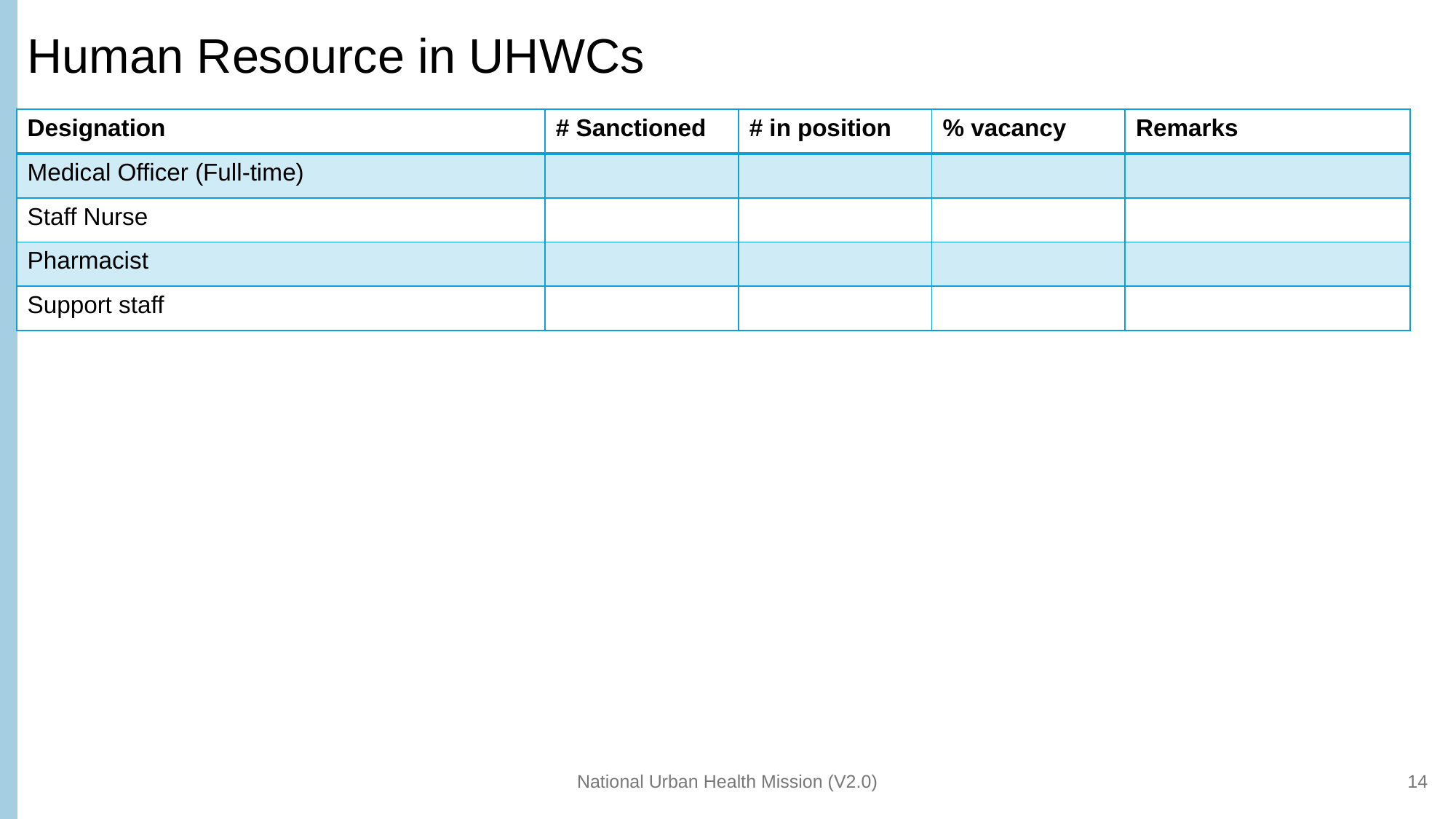

# Human Resource in UHWCs
| Designation | # Sanctioned | # in position | % vacancy | Remarks |
| --- | --- | --- | --- | --- |
| Medical Officer (Full-time) |  |  |  |  |
| Staff Nurse |  |  |  |  |
| Pharmacist |  |  |  |  |
| Support staff |  |  |  |  |
National Urban Health Mission (V2.0)
14